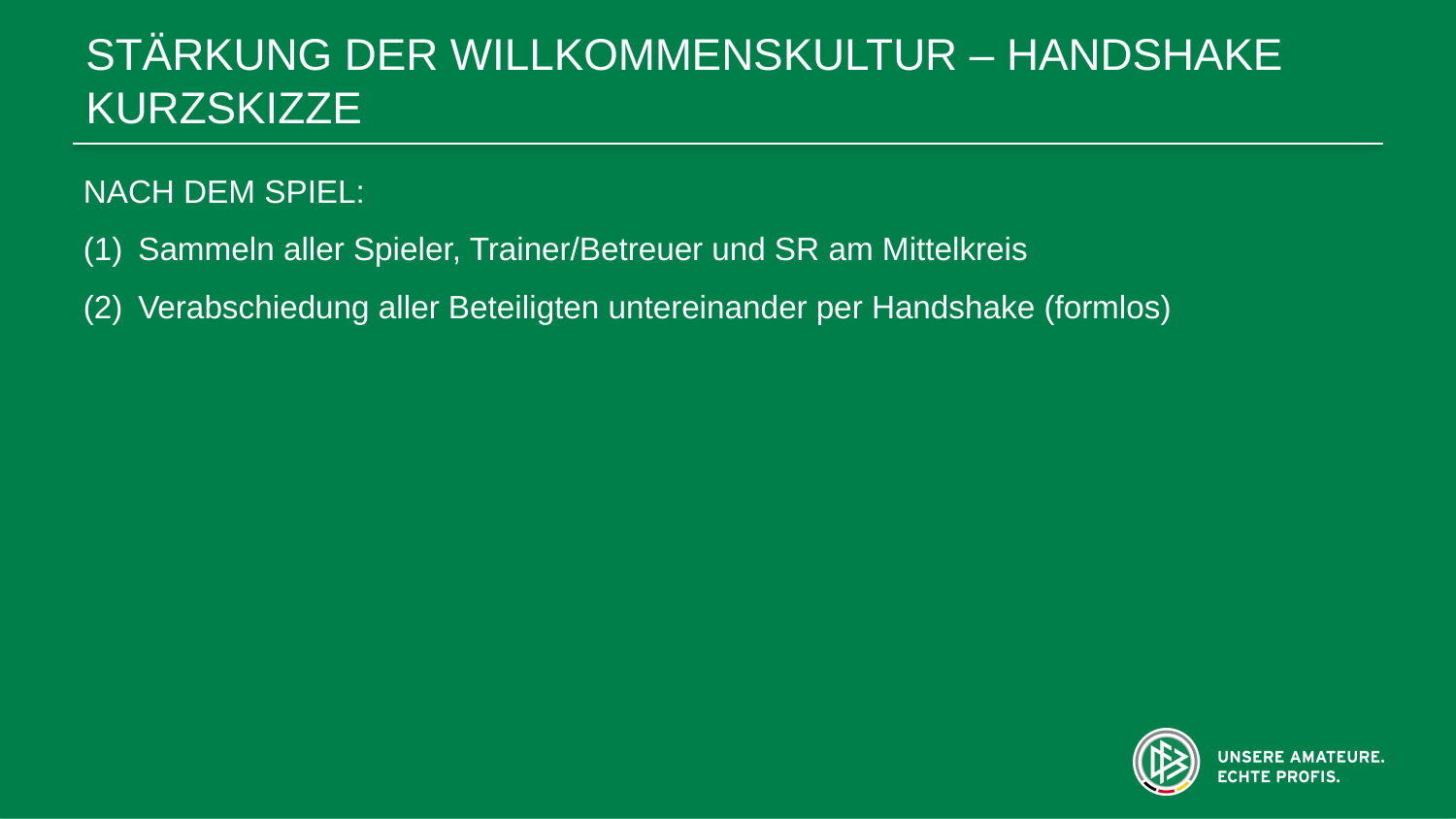

# STÄRKUNG DER WILLKOMMENSKULTUR – HANDSHAKE KURZSKIZZE
NACH DEM SPIEL:
Sammeln aller Spieler, Trainer/Betreuer und SR am Mittelkreis
Verabschiedung aller Beteiligten untereinander per Handshake (formlos)